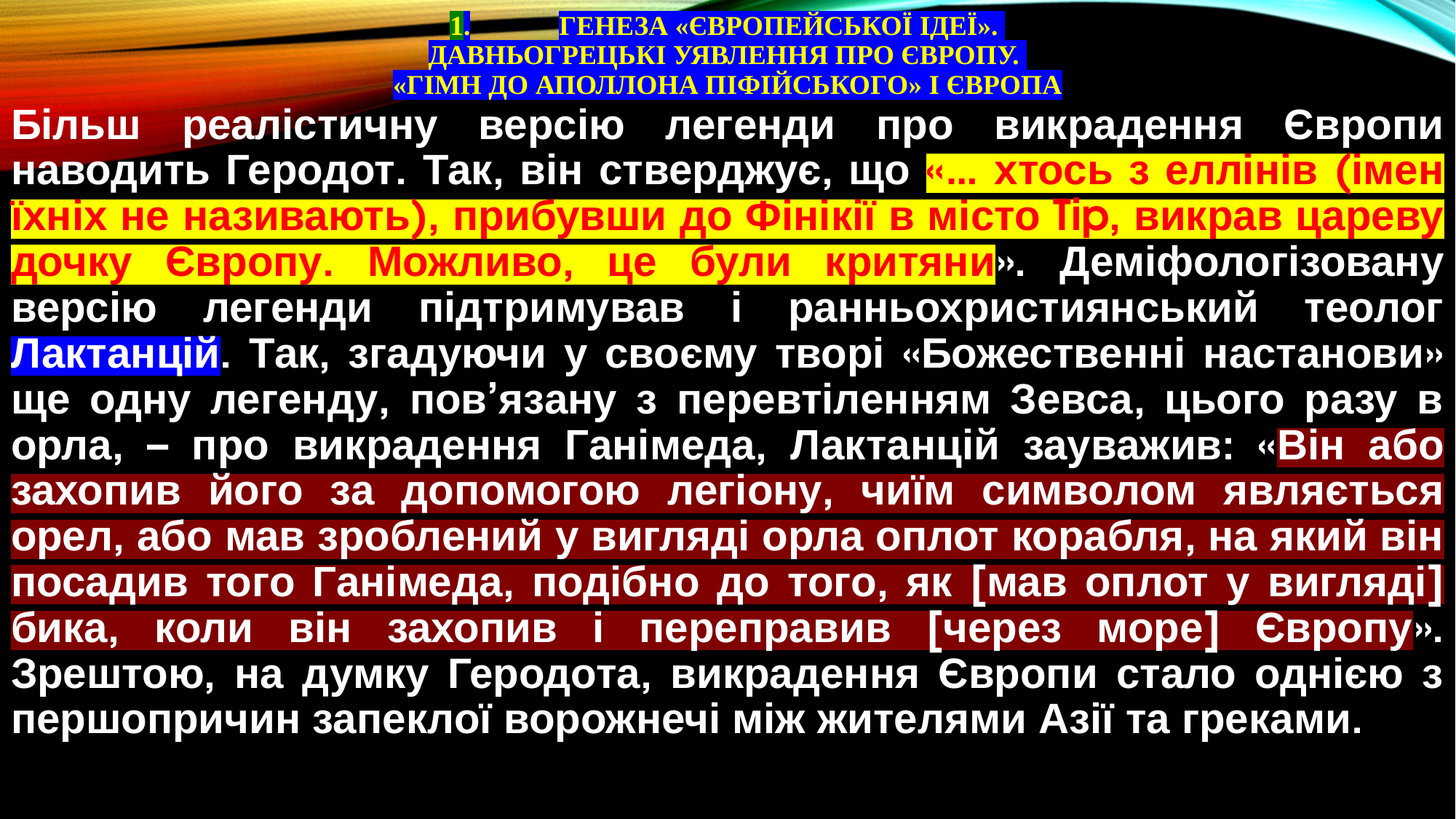

# 1.	Генеза «європейської ідеї». Давньогрецькі уявлення про Європу. «Гімн до Аполлона Піфійського» і Європа
Більш реалістичну версію легенди про викрадення Європи наводить Геродот. Так, він стверджує, що «… хтось з еллінів (імен їхніх не називають), прибувши до Фінікії в місто Tip, викрав цареву дочку Європу. Можливо, це були критяни». Деміфологізовану версію легенди підтримував і ранньохристиянський теолог Лактанцій. Так, згадуючи у своєму творі «Божественні настанови» ще одну легенду, пов’язану з перевтіленням Зевса, цього разу в орла, – про викрадення Ганімеда, Лактанцій зауважив: «Він або захопив його за допомогою легіону, чиїм символом являється орел, або мав зроблений у вигляді орла оплот корабля, на який він посадив того Ганімеда, подібно до того, як [мав оплот у вигляді] бика, коли він захопив і переправив [через море] Європу». Зрештою, на думку Геродота, викрадення Європи стало однією з першопричин запеклої ворожнечі між жителями Азії та греками.